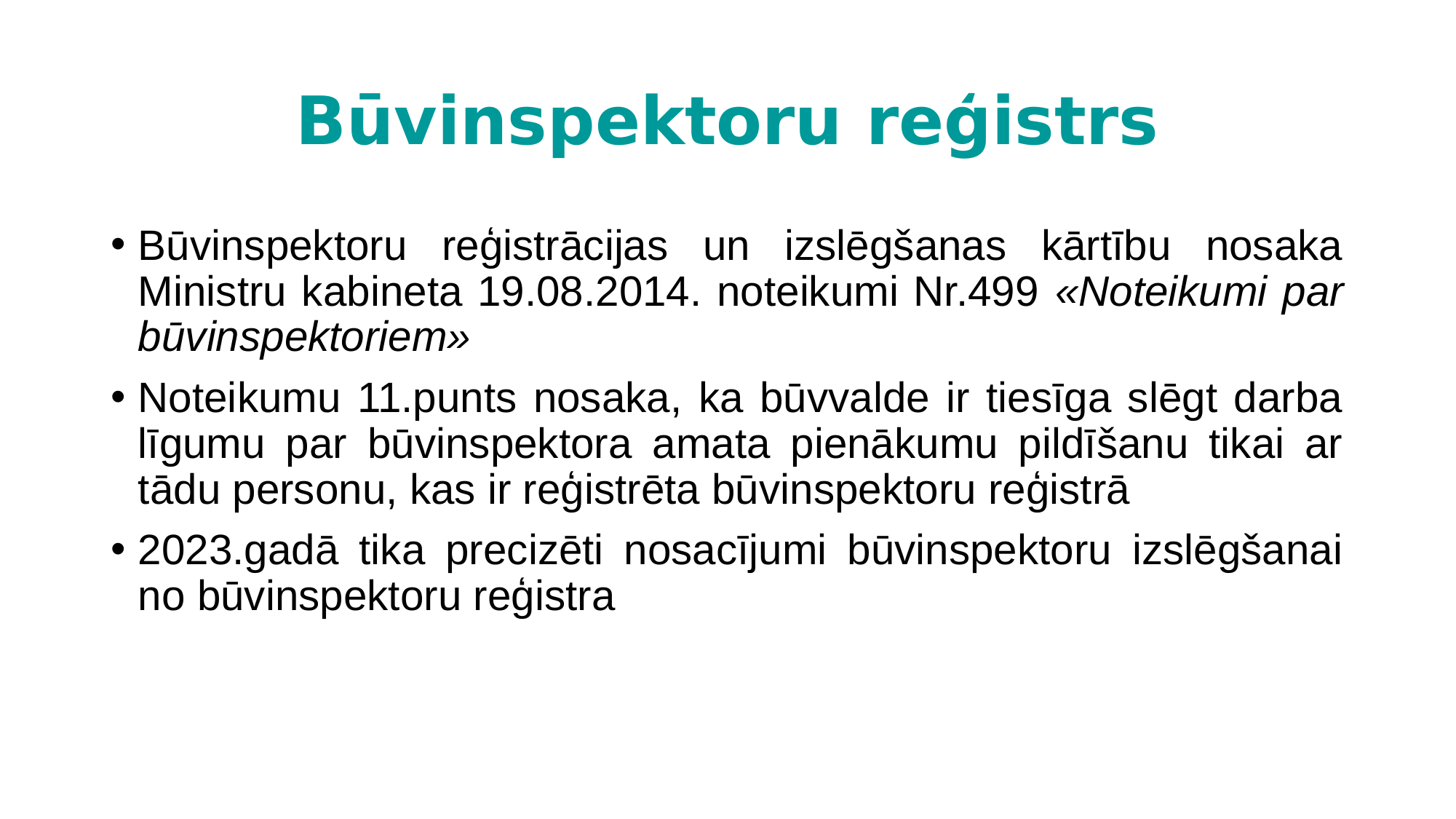

# Būvinspektoru reģistrs
Būvinspektoru reģistrācijas un izslēgšanas kārtību nosaka Ministru kabineta 19.08.2014. noteikumi Nr.499 «Noteikumi par būvinspektoriem»
Noteikumu 11.punts nosaka, ka būvvalde ir tiesīga slēgt darba līgumu par būvinspektora amata pienākumu pildīšanu tikai ar tādu personu, kas ir reģistrēta būvinspektoru reģistrā
2023.gadā tika precizēti nosacījumi būvinspektoru izslēgšanai no būvinspektoru reģistra